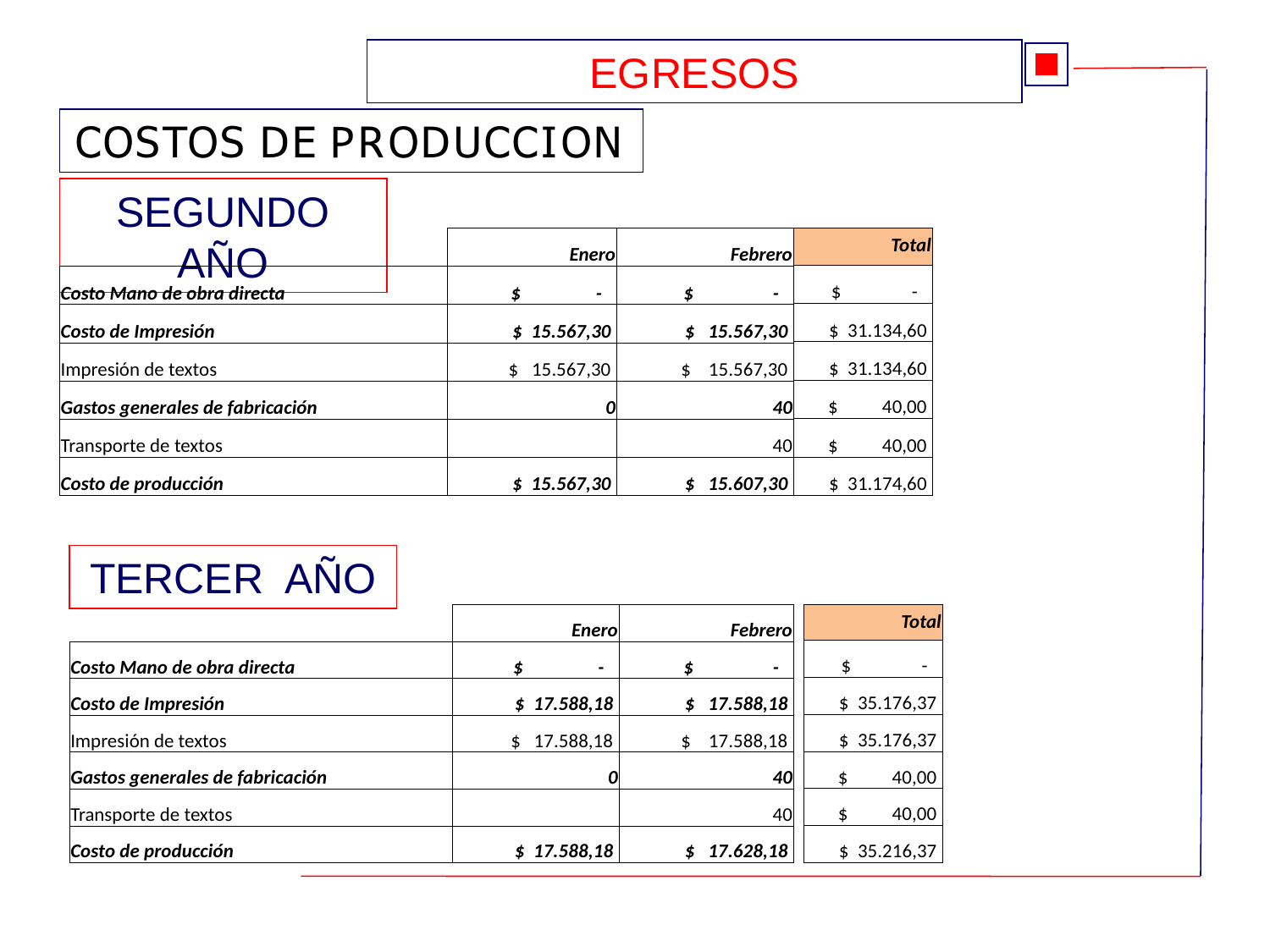

EGRESOS

COSTOS DE PRODUCCION
SEGUNDO AÑO
|  | Enero | Febrero |
| --- | --- | --- |
| Costo Mano de obra directa | $ - | $ - |
| Costo de Impresión | $ 15.567,30 | $ 15.567,30 |
| Impresión de textos | $ 15.567,30 | $ 15.567,30 |
| Gastos generales de fabricación | 0 | 40 |
| Transporte de textos |  | 40 |
| Costo de producción | $ 15.567,30 | $ 15.607,30 |
| Total |
| --- |
| $ - |
| $ 31.134,60 |
| $ 31.134,60 |
| $ 40,00 |
| $ 40,00 |
| $ 31.174,60 |
TERCER  AÑO
|  | Enero | Febrero |
| --- | --- | --- |
| Costo Mano de obra directa | $ - | $ - |
| Costo de Impresión | $ 17.588,18 | $ 17.588,18 |
| Impresión de textos | $ 17.588,18 | $ 17.588,18 |
| Gastos generales de fabricación | 0 | 40 |
| Transporte de textos |  | 40 |
| Costo de producción | $ 17.588,18 | $ 17.628,18 |
| Total |
| --- |
| $ - |
| $ 35.176,37 |
| $ 35.176,37 |
| $ 40,00 |
| $ 40,00 |
| $ 35.216,37 |